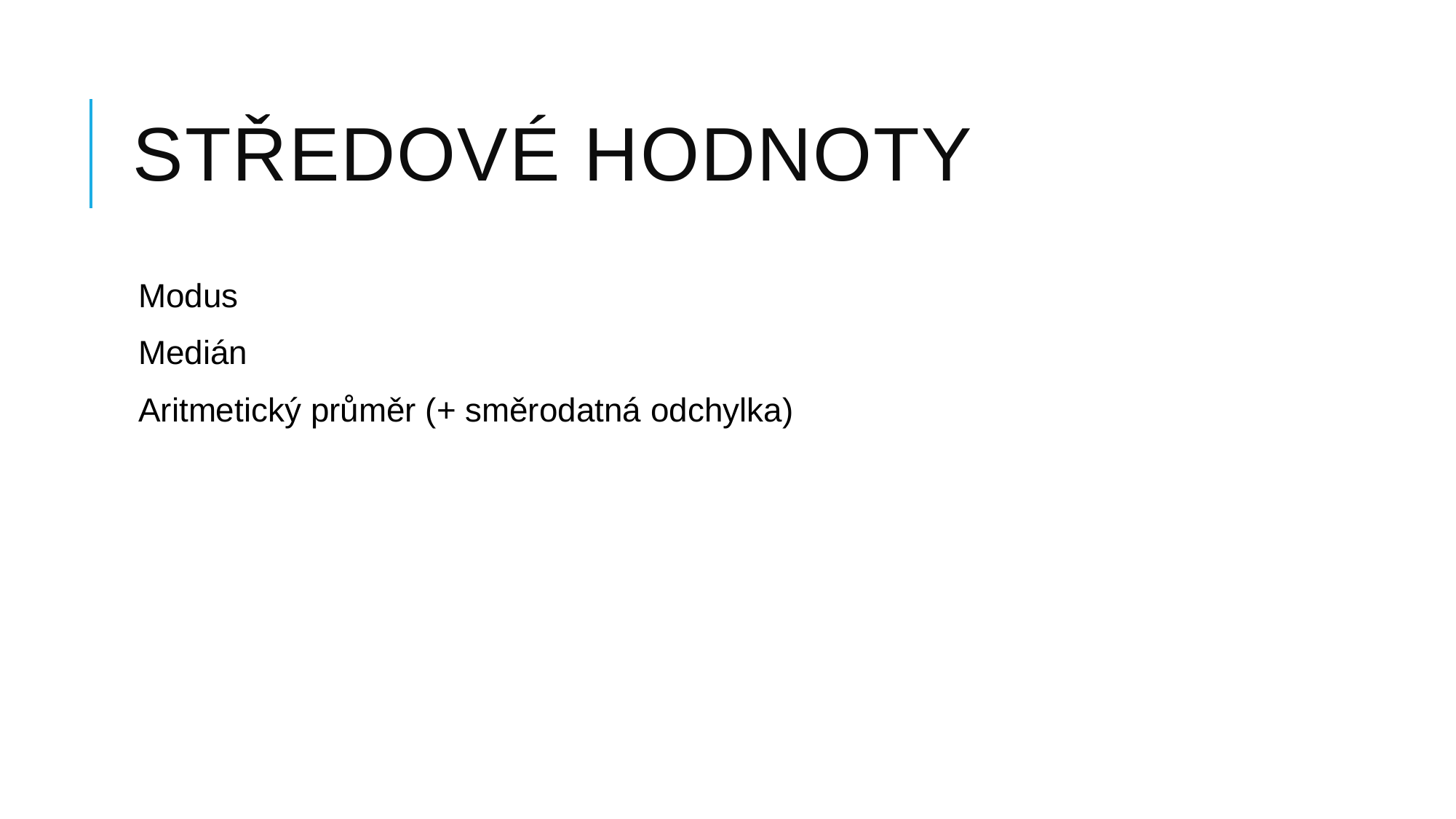

# Středové hodnoty
Modus
Medián
Aritmetický průměr (+ směrodatná odchylka)